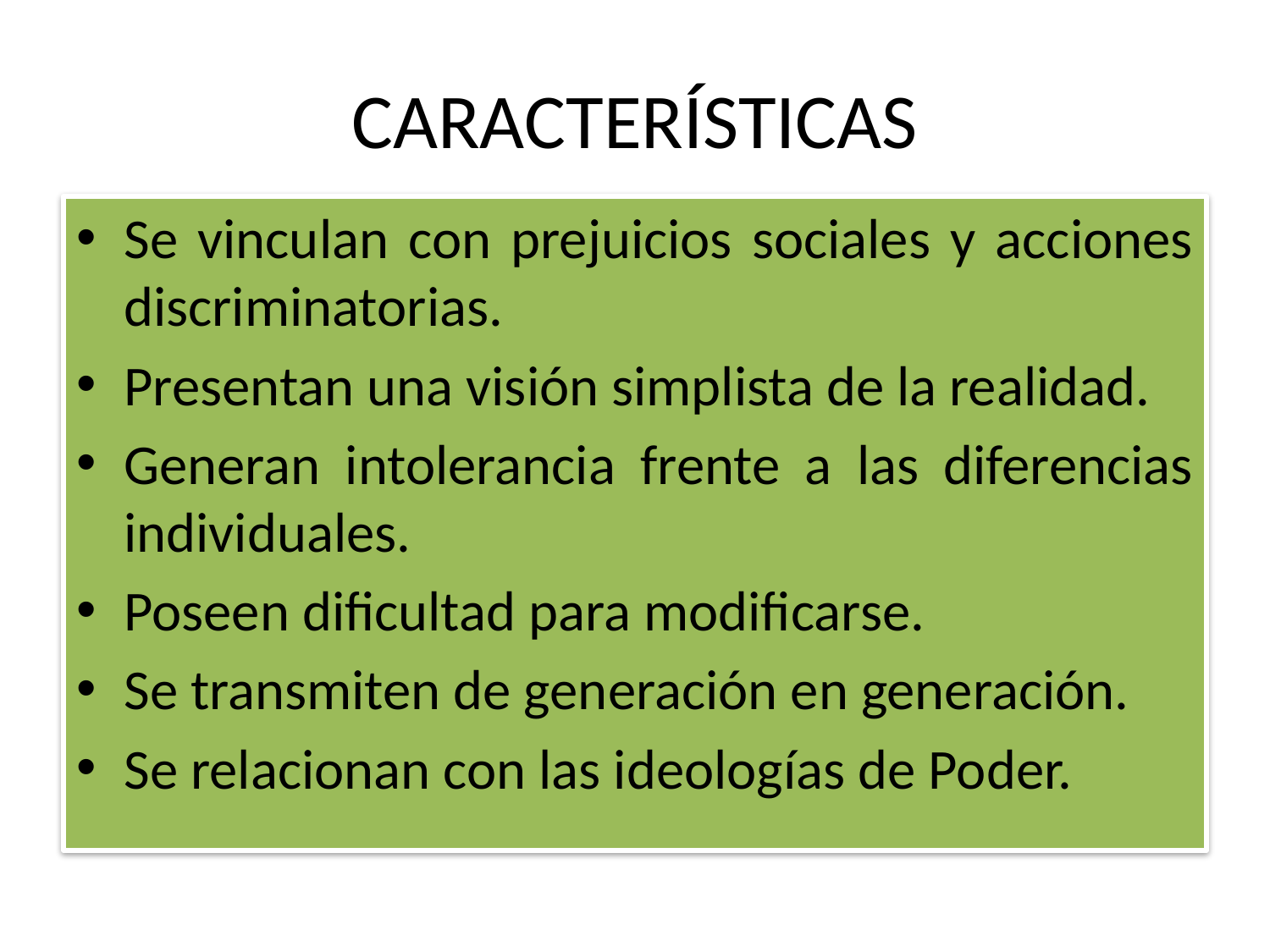

# CARACTERÍSTICAS
Se vinculan con prejuicios sociales y acciones discriminatorias.
Presentan una visión simplista de la realidad.
Generan intolerancia frente a las diferencias individuales.
Poseen dificultad para modificarse.
Se transmiten de generación en generación.
Se relacionan con las ideologías de Poder.